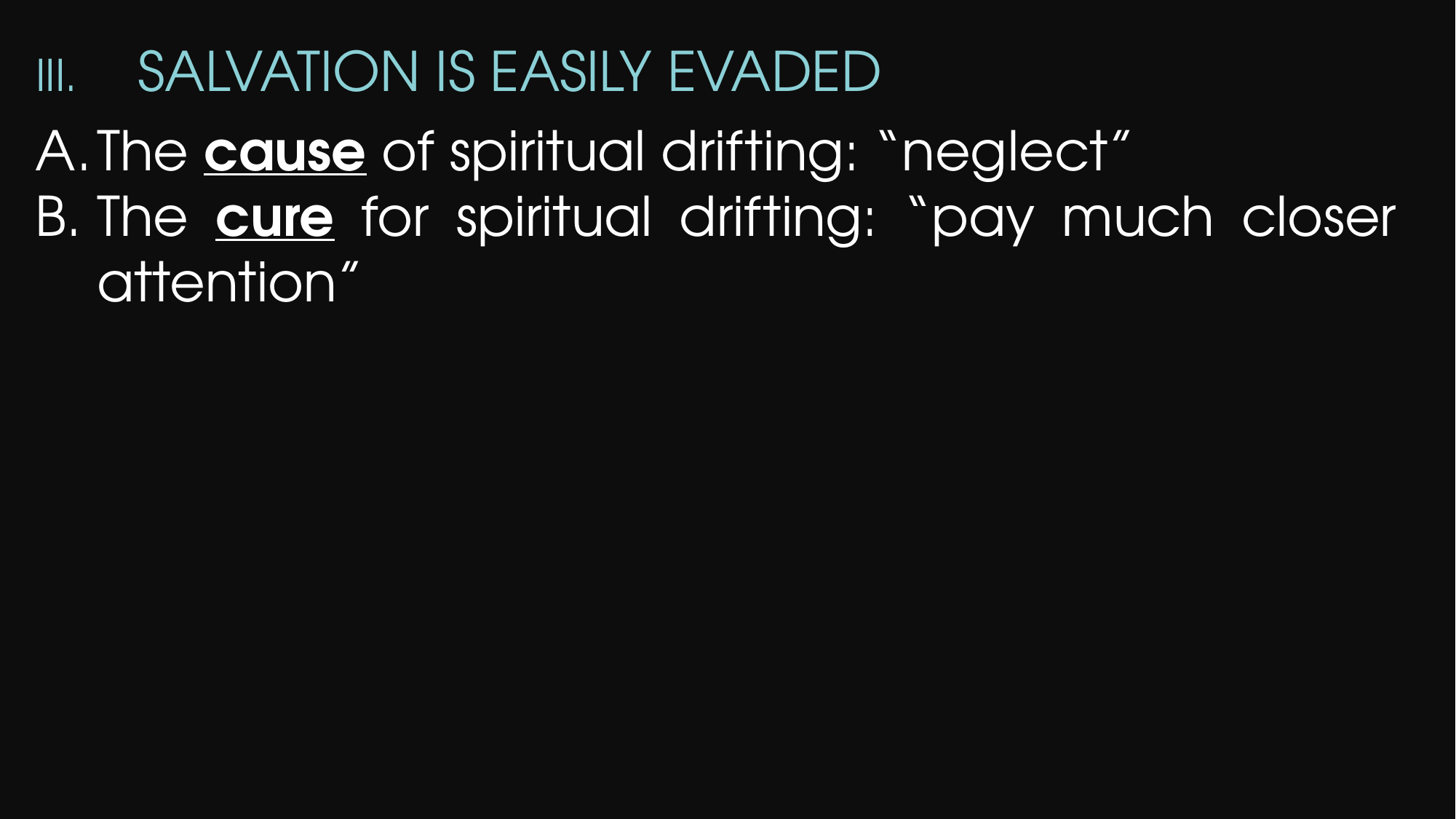

Salvation is easily evaded
The cause of spiritual drifting: “neglect”
The cure for spiritual drifting: “pay much closer attention”